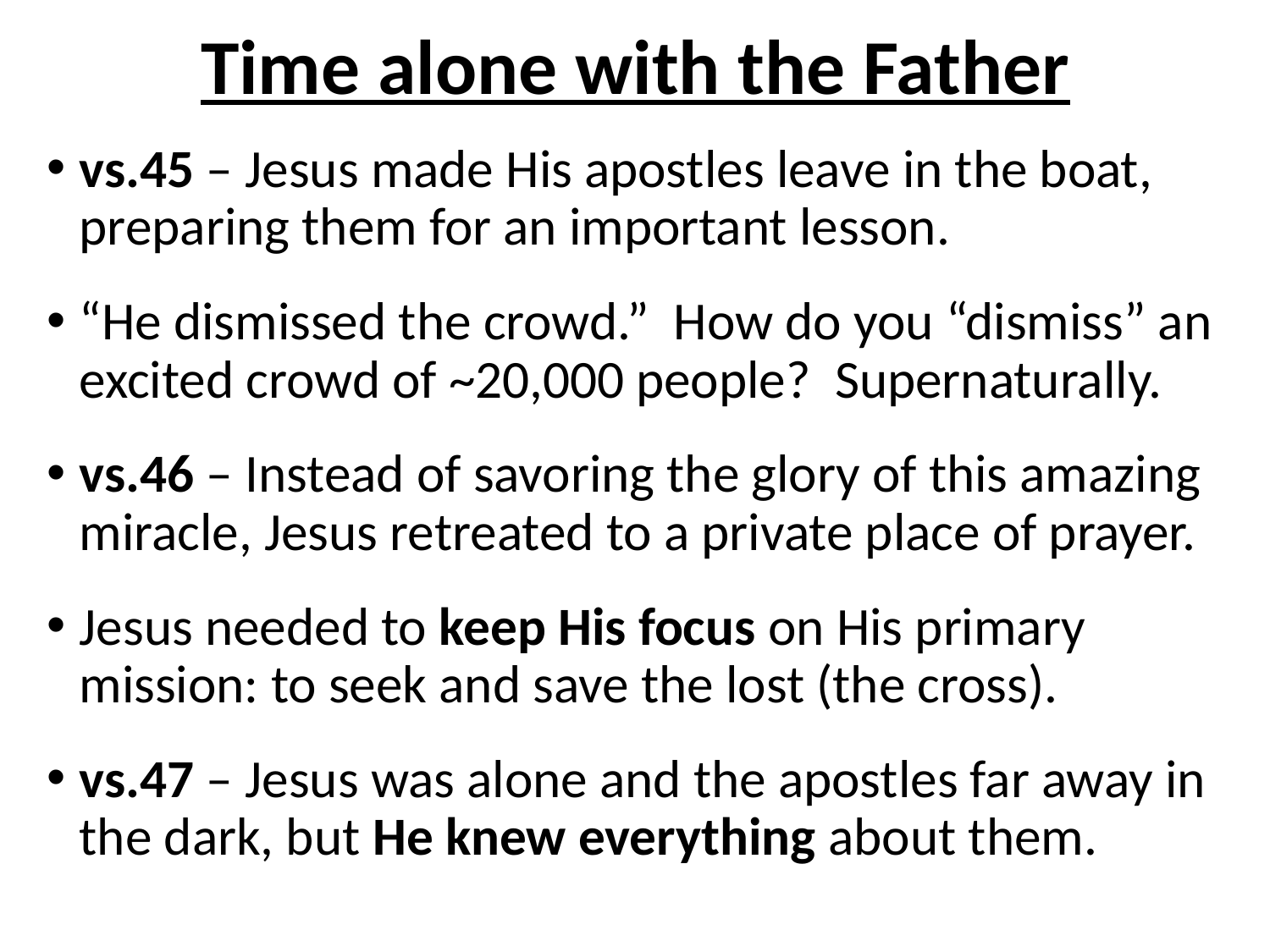

# Time alone with the Father
vs.45 – Jesus made His apostles leave in the boat, preparing them for an important lesson.
“He dismissed the crowd.”  How do you “dismiss” an excited crowd of ~20,000 people?  Supernaturally.
vs.46 – Instead of savoring the glory of this amazing miracle, Jesus retreated to a private place of prayer.
Jesus needed to keep His focus on His primary mission: to seek and save the lost (the cross).
vs.47 – Jesus was alone and the apostles far away in the dark, but He knew everything about them.